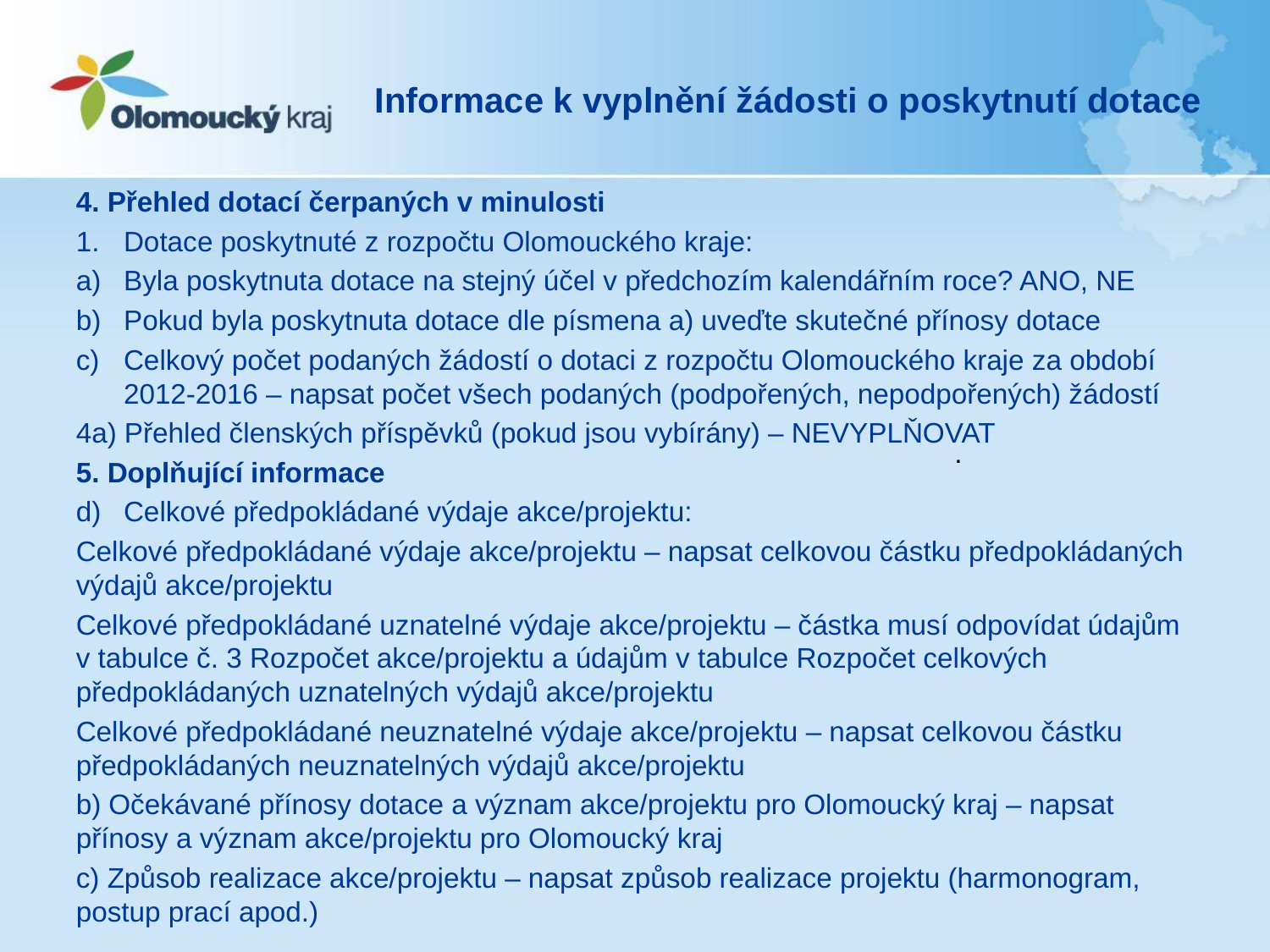

# Informace k vyplnění žádosti o poskytnutí dotace
4. Přehled dotací čerpaných v minulosti
Dotace poskytnuté z rozpočtu Olomouckého kraje:
Byla poskytnuta dotace na stejný účel v předchozím kalendářním roce? ANO, NE
Pokud byla poskytnuta dotace dle písmena a) uveďte skutečné přínosy dotace
Celkový počet podaných žádostí o dotaci z rozpočtu Olomouckého kraje za období 2012-2016 – napsat počet všech podaných (podpořených, nepodpořených) žádostí
4a) Přehled členských příspěvků (pokud jsou vybírány) – NEVYPLŇOVAT
5. Doplňující informace
Celkové předpokládané výdaje akce/projektu:
Celkové předpokládané výdaje akce/projektu – napsat celkovou částku předpokládaných výdajů akce/projektu
Celkové předpokládané uznatelné výdaje akce/projektu – částka musí odpovídat údajům v tabulce č. 3 Rozpočet akce/projektu a údajům v tabulce Rozpočet celkových předpokládaných uznatelných výdajů akce/projektu
Celkové předpokládané neuznatelné výdaje akce/projektu – napsat celkovou částku předpokládaných neuznatelných výdajů akce/projektu
b) Očekávané přínosy dotace a význam akce/projektu pro Olomoucký kraj – napsat přínosy a význam akce/projektu pro Olomoucký kraj
c) Způsob realizace akce/projektu – napsat způsob realizace projektu (harmonogram, postup prací apod.)

.